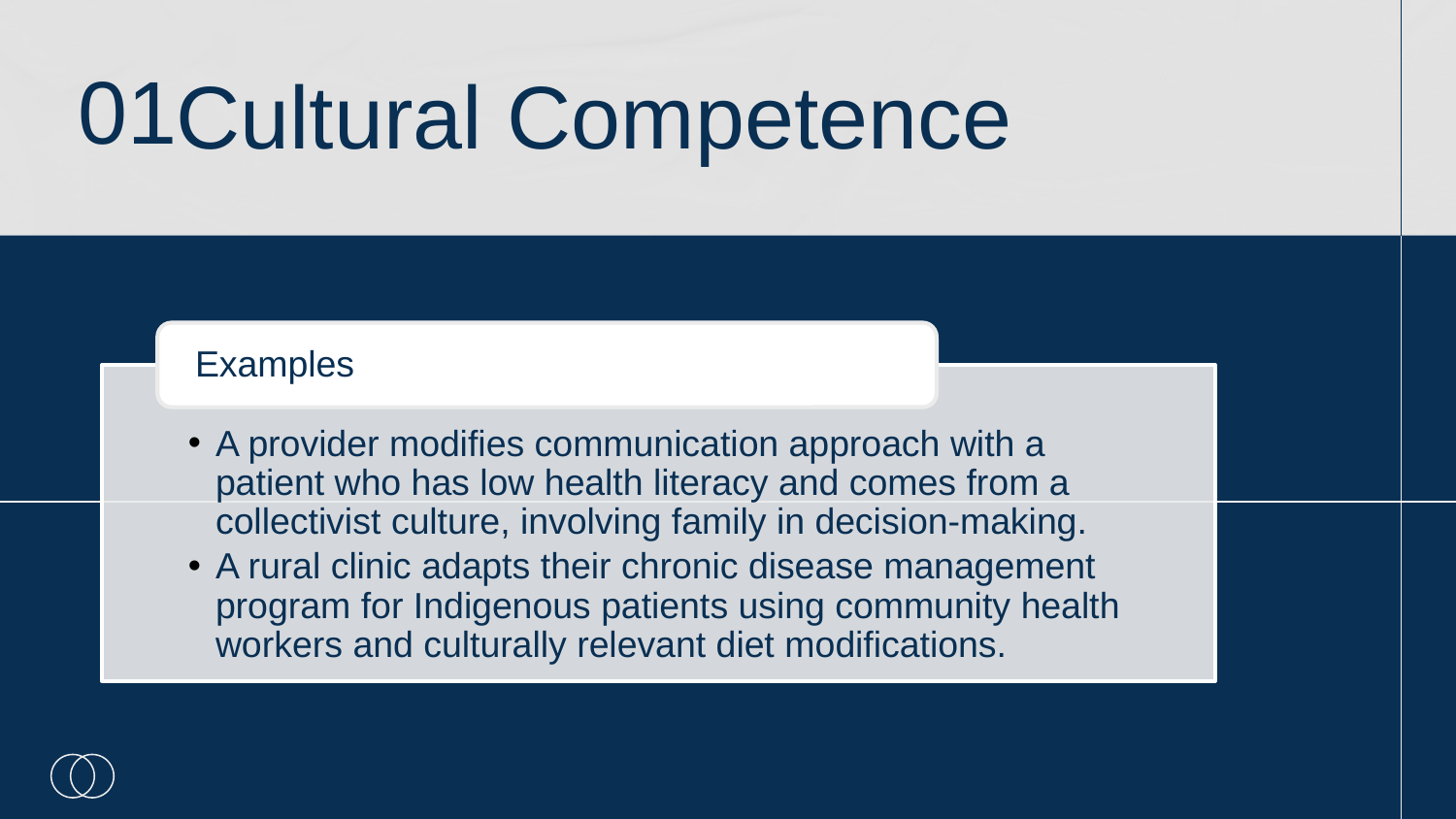

01
# Cultural Competence
A provider modifies communication approach with a patient who has low health literacy and comes from a collectivist culture, involving family in decision-making.
A rural clinic adapts their chronic disease management program for Indigenous patients using community health workers and culturally relevant diet modifications.
Examples